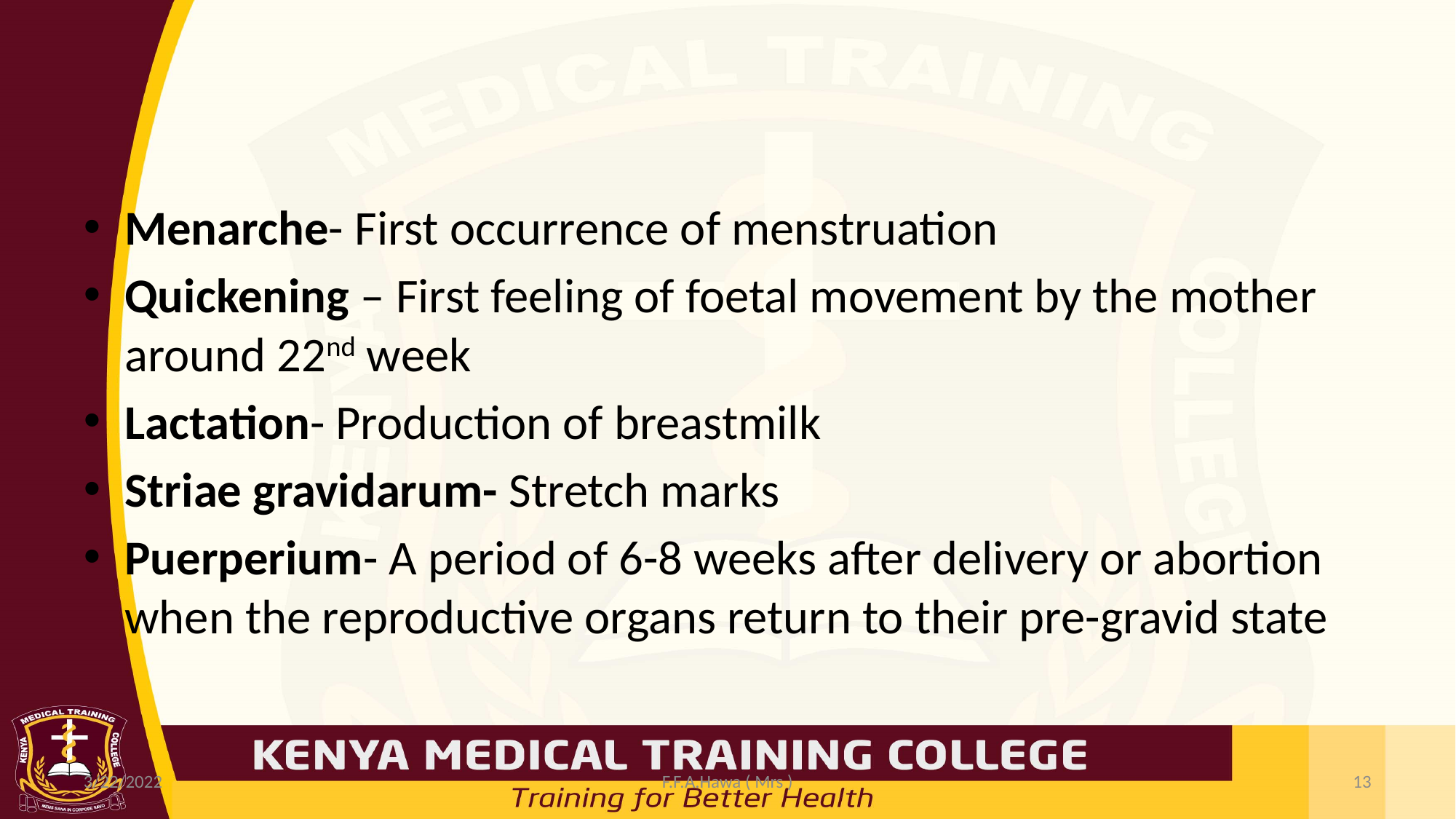

#
Menarche- First occurrence of menstruation
Quickening – First feeling of foetal movement by the mother around 22nd week
Lactation- Production of breastmilk
Striae gravidarum- Stretch marks
Puerperium- A period of 6-8 weeks after delivery or abortion when the reproductive organs return to their pre-gravid state

3/22/2022
F.F.A.Hawa ( Mrs )
13